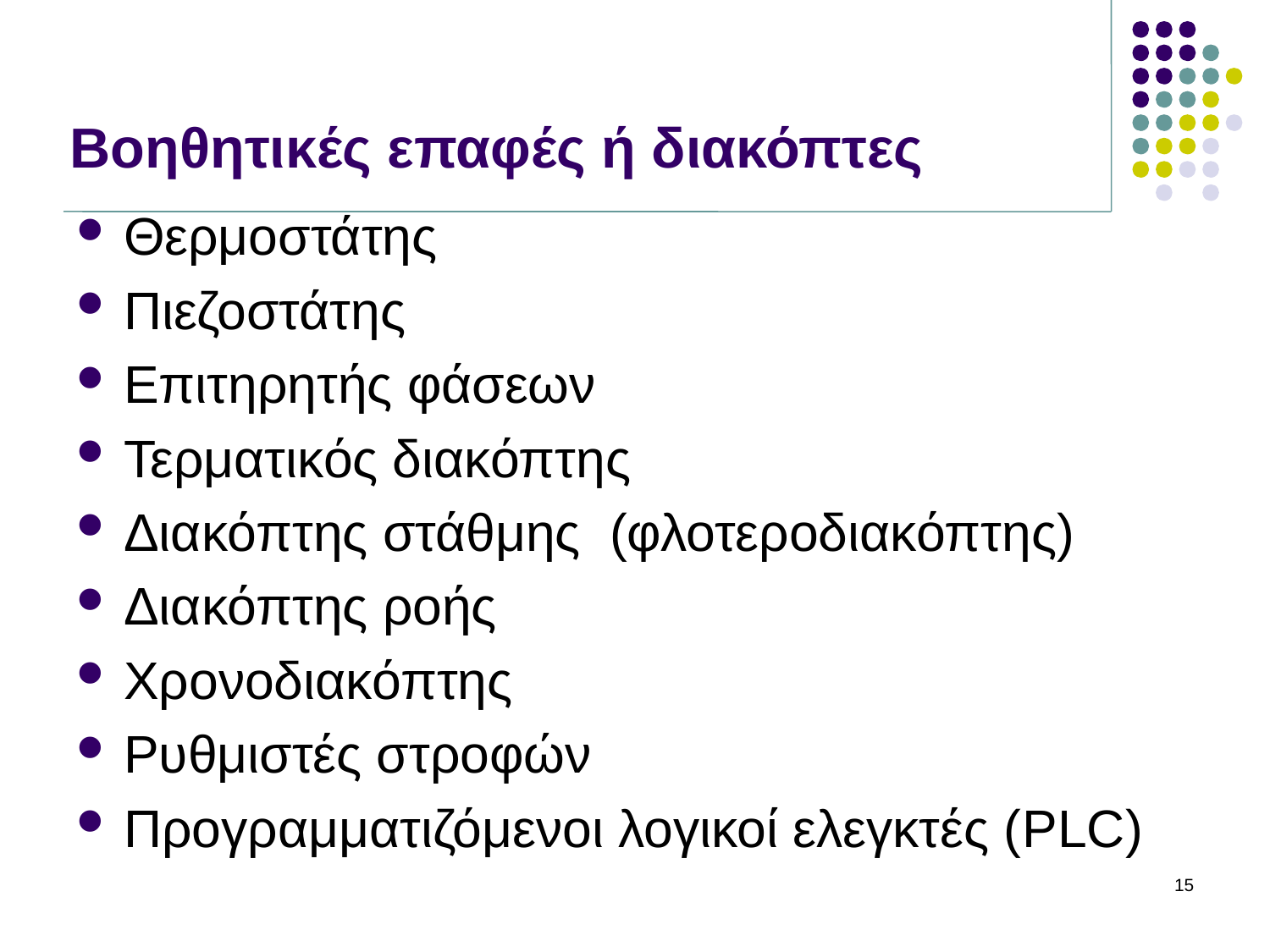

# Βοηθητικές επαφές ή διακόπτες
Θερμοστάτης
Πιεζοστάτης
Επιτηρητής φάσεων
Τερματικός διακόπτης
Διακόπτης στάθμης  (φλοτεροδιακόπτης)
Διακόπτης ροής
Χρονοδιακόπτης
Ρυθμιστές στροφών
Προγραμματιζόμενοι λογικοί ελεγκτές (PLC)

15